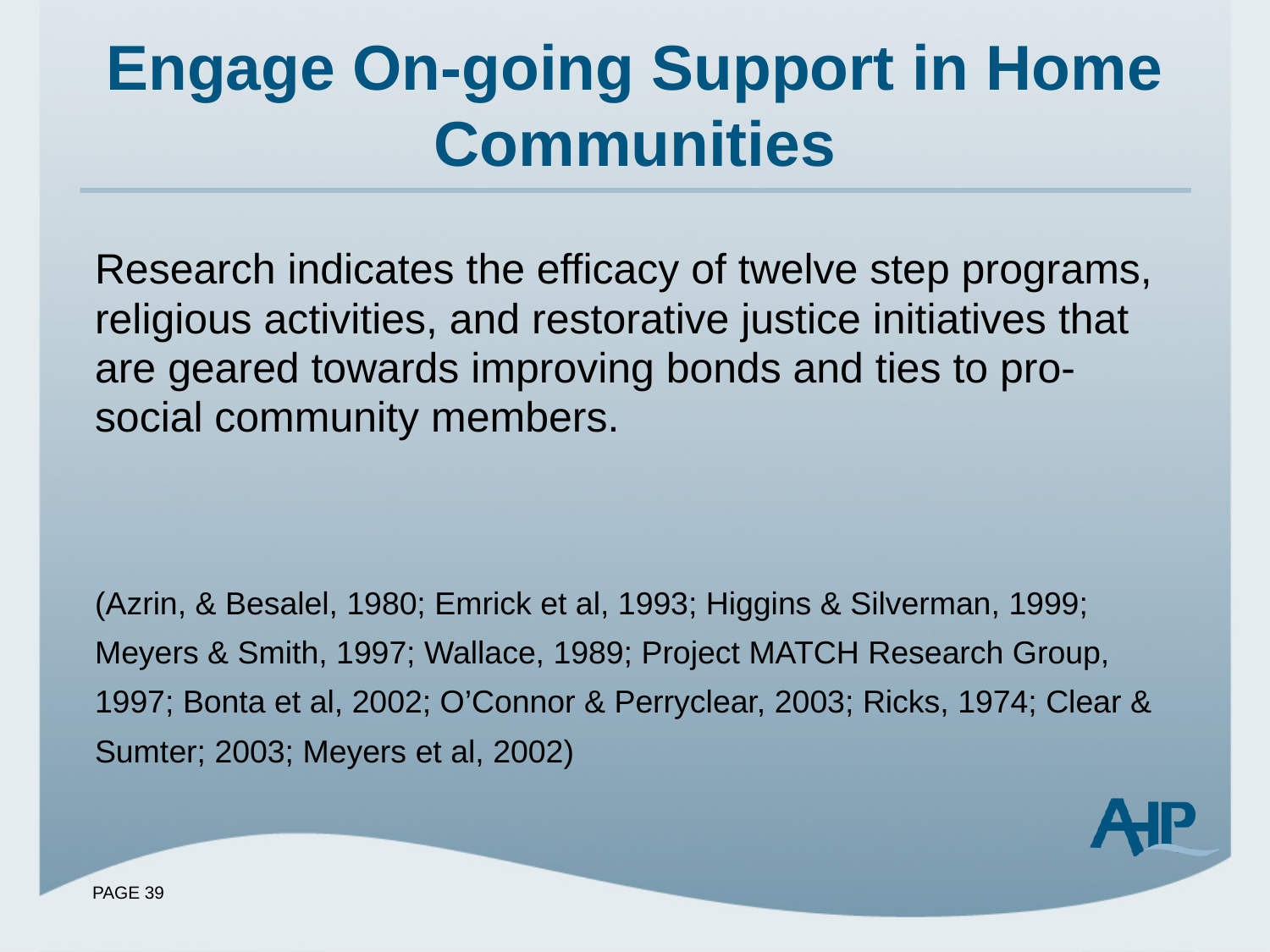

# Engage On-going Support in Home Communities
Research indicates the efficacy of twelve step programs, religious activities, and restorative justice initiatives that are geared towards improving bonds and ties to pro-social community members.

(Azrin, & Besalel, 1980; Emrick et al, 1993; Higgins & Silverman, 1999; Meyers & Smith, 1997; Wallace, 1989; Project MATCH Research Group, 1997; Bonta et al, 2002; O’Connor & Perryclear, 2003; Ricks, 1974; Clear & Sumter; 2003; Meyers et al, 2002)